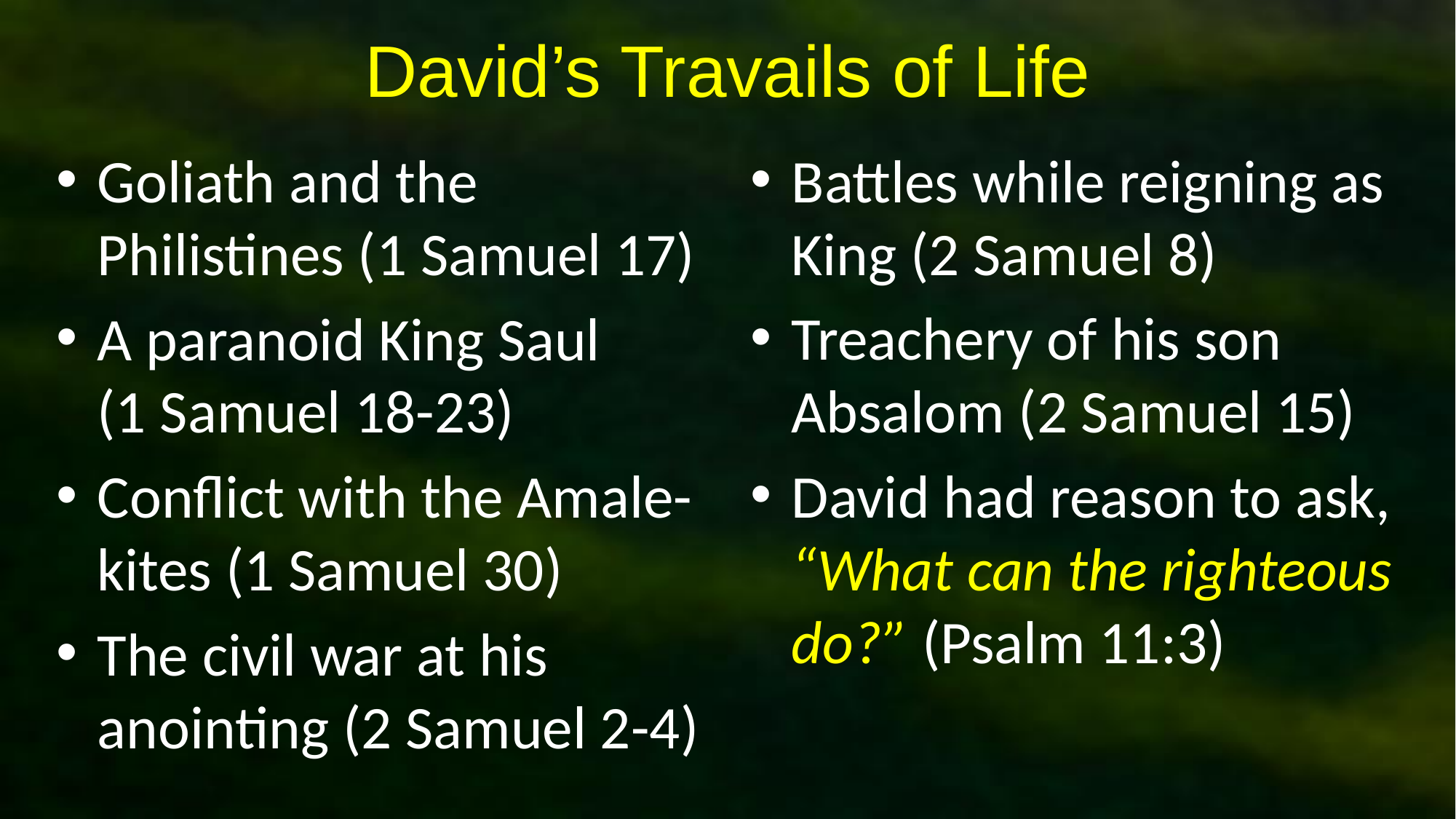

# David’s Travails of Life
Goliath and the Philistines (1 Samuel 17)
A paranoid King Saul    (1 Samuel 18-23)
Conflict with the Amale-kites (1 Samuel 30)
The civil war at his anointing (2 Samuel 2-4)
Battles while reigning as King (2 Samuel 8)
Treachery of his son Absalom (2 Samuel 15)
David had reason to ask, “What can the righteous do?” (Psalm 11:3)